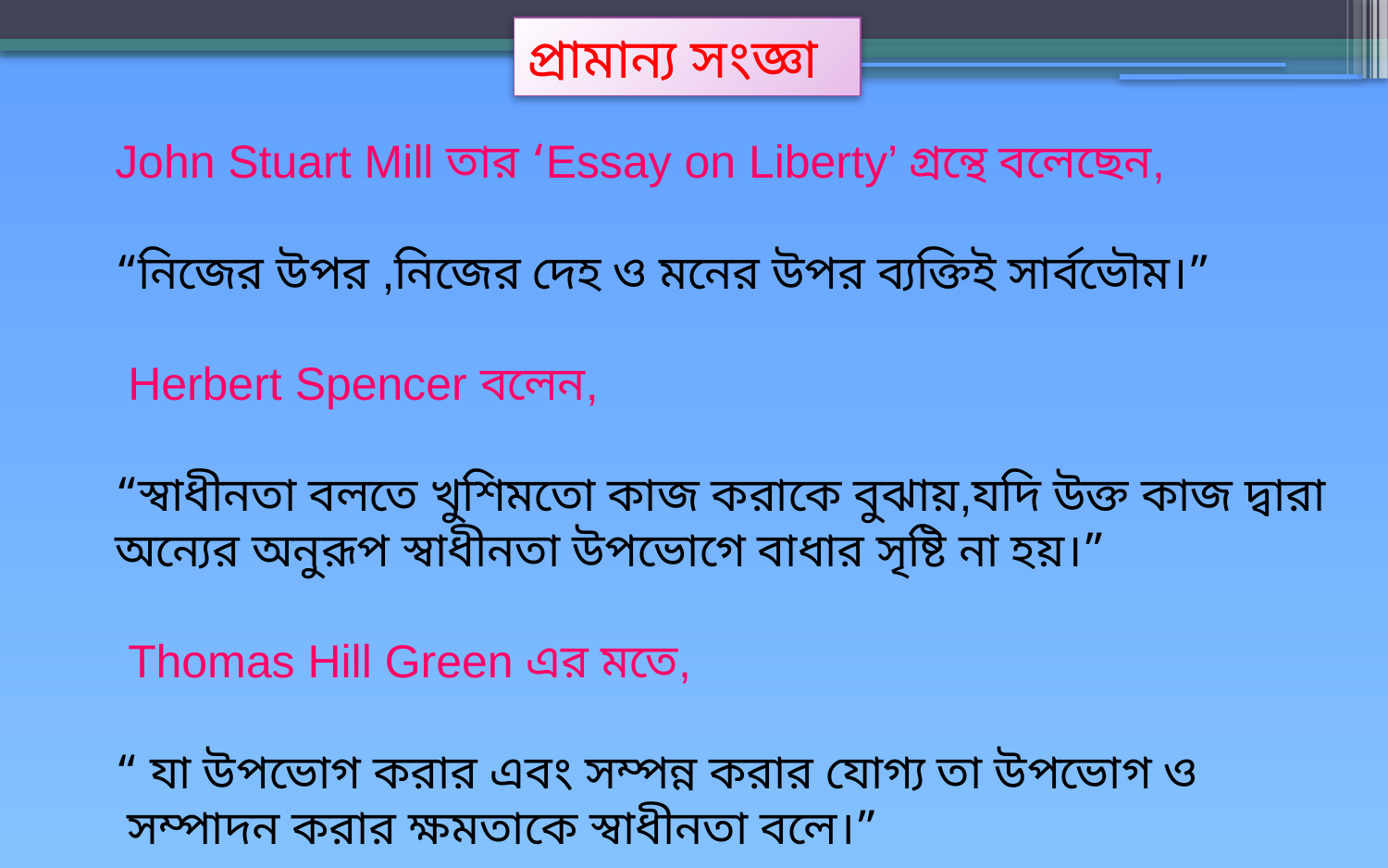

প্রামান্য সংজ্ঞা
John Stuart Mill তার ‘Essay on Liberty’ গ্রন্থে বলেছেন,

“নিজের উপর ,নিজের দেহ ও মনের উপর ব্যক্তিই সার্বভৌম।”

 Herbert Spencer বলেন,

“স্বাধীনতা বলতে খুশিমতো কাজ করাকে বুঝায়,যদি উক্ত কাজ দ্বারা
অন্যের অনুরূপ স্বাধীনতা উপভোগে বাধার সৃষ্টি না হয়।”

 Thomas Hill Green এর মতে,

“ যা উপভোগ করার এবং সম্পন্ন করার যোগ্য তা উপভোগ ও
 সম্পাদন করার ক্ষমতাকে স্বাধীনতা বলে।”